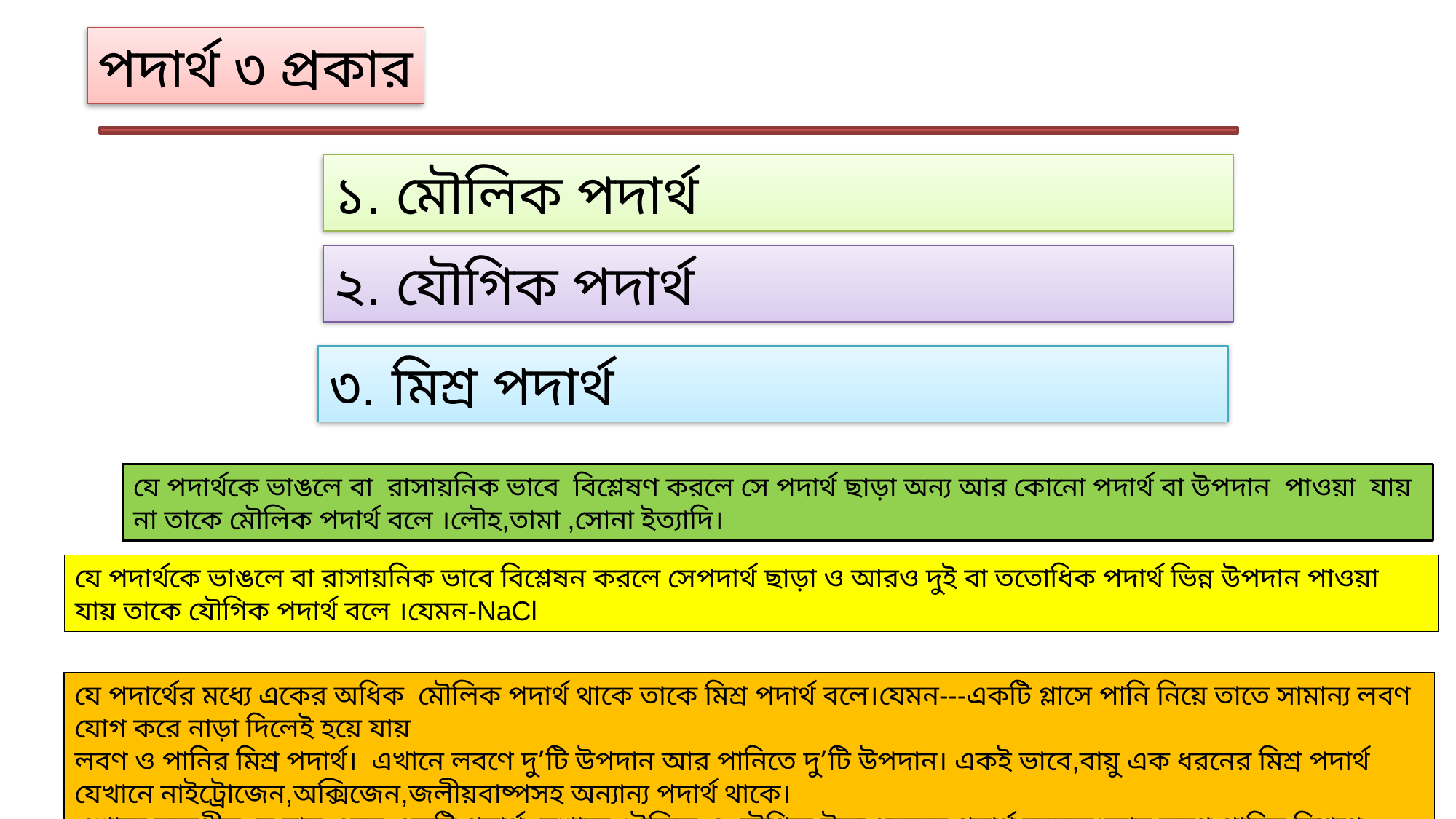

পদার্থ ৩ প্রকার

১. মৌলিক পদার্থ
২. যৌগিক পদার্থ
৩. মিশ্র পদার্থ
যে পদার্থকে ভাঙলে বা  রাসায়নিক ভাবে  বিশ্লেষণ করলে সে পদার্থ ছাড়া অন্য আর কোনো পদার্থ বা উপদান  পাওয়া  যায় না তাকে মৌলিক পদার্থ বলে ।লৌহ,তামা ,সোনা ইত্যাদি।
যে পদার্থকে ভাঙলে বা রাসায়নিক ভাবে বিশ্লেষন করলে সেপদার্থ ছাড়া ও আরও দুই বা ততোধিক পদার্থ ভিন্ন উপদান পাওয়া যায় তাকে যৌগিক পদার্থ বলে ।যেমন-NaCl
যে পদার্থের মধ্যে একের অধিক  মৌলিক পদার্থ থাকে তাকে মিশ্র পদার্থ বলে।যেমন---একটি গ্লাসে পানি নিয়ে তাতে সামান্য লবণ যোগ করে নাড়া দিলেই হয়ে যায়
লবণ ও পানির মিশ্র পদার্থ।  এখানে লবণে দু’টি উপদান আর পানিতে দু’টি উপদান। একই ভাবে,বায়ু এক ধরনের মিশ্র পদার্থ যেখানে নাইট্রোজেন,অক্সিজেন,জলীয়বাষ্পসহ অন্যান্য পদার্থ থাকে।
এখানে লক্ষণীয় যে,বায়ু এমন একটি পদার্থ যেখানে ৌলিক ও যৌগিক উভ্য ধরনের পদার্থ রয়েছে।আর লবণ পানির মিশ্রণে উপস্থিত লবণ ও পানি দুটিই যৌগিক পদার্থ।